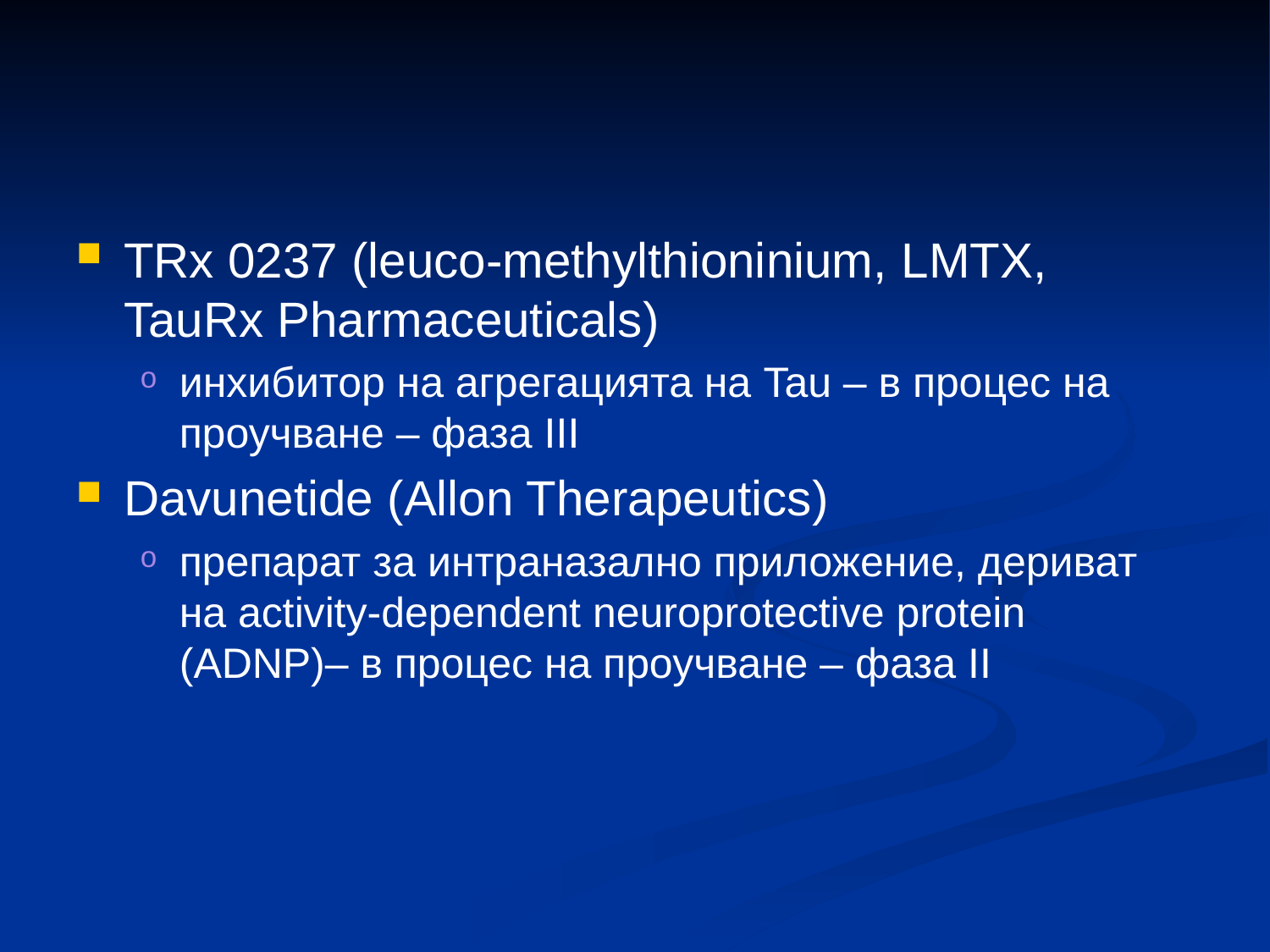

#
TRx 0237 (leuco-methylthioninium, LMTX, TauRx Pharmaceuticals)
инхибитор на агрегацията на Tau – в процес на проучване – фаза III
Davunetide (Allon Therapeutics)
препарат за интраназално приложение, дериват на activity-dependent neuroprotective protein (ADNP)– в процес на проучване – фаза II